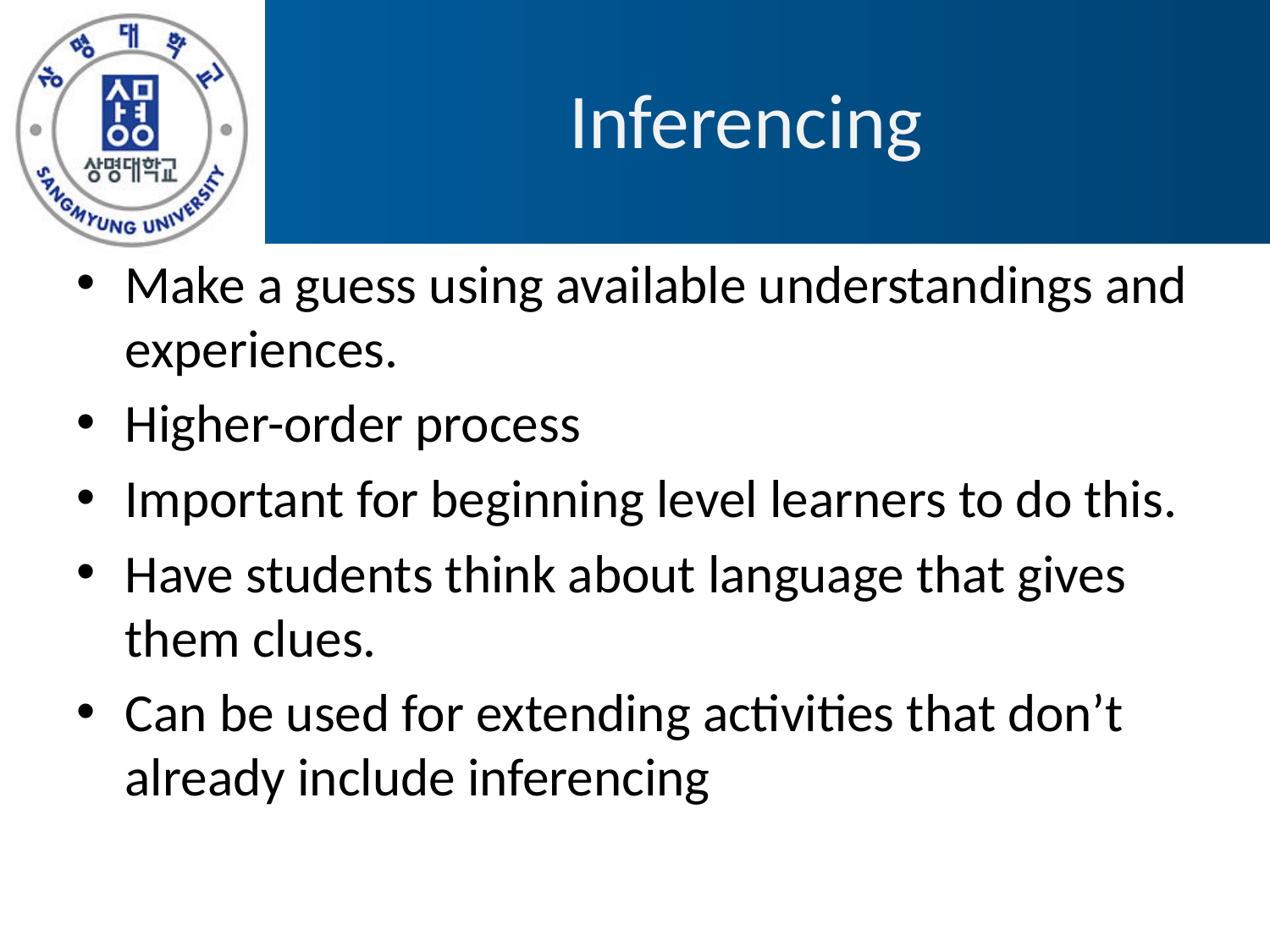

# Inferencing
Make a guess using available understandings and experiences.
Higher-order process
Important for beginning level learners to do this.
Have students think about language that gives them clues.
Can be used for extending activities that don’t already include inferencing